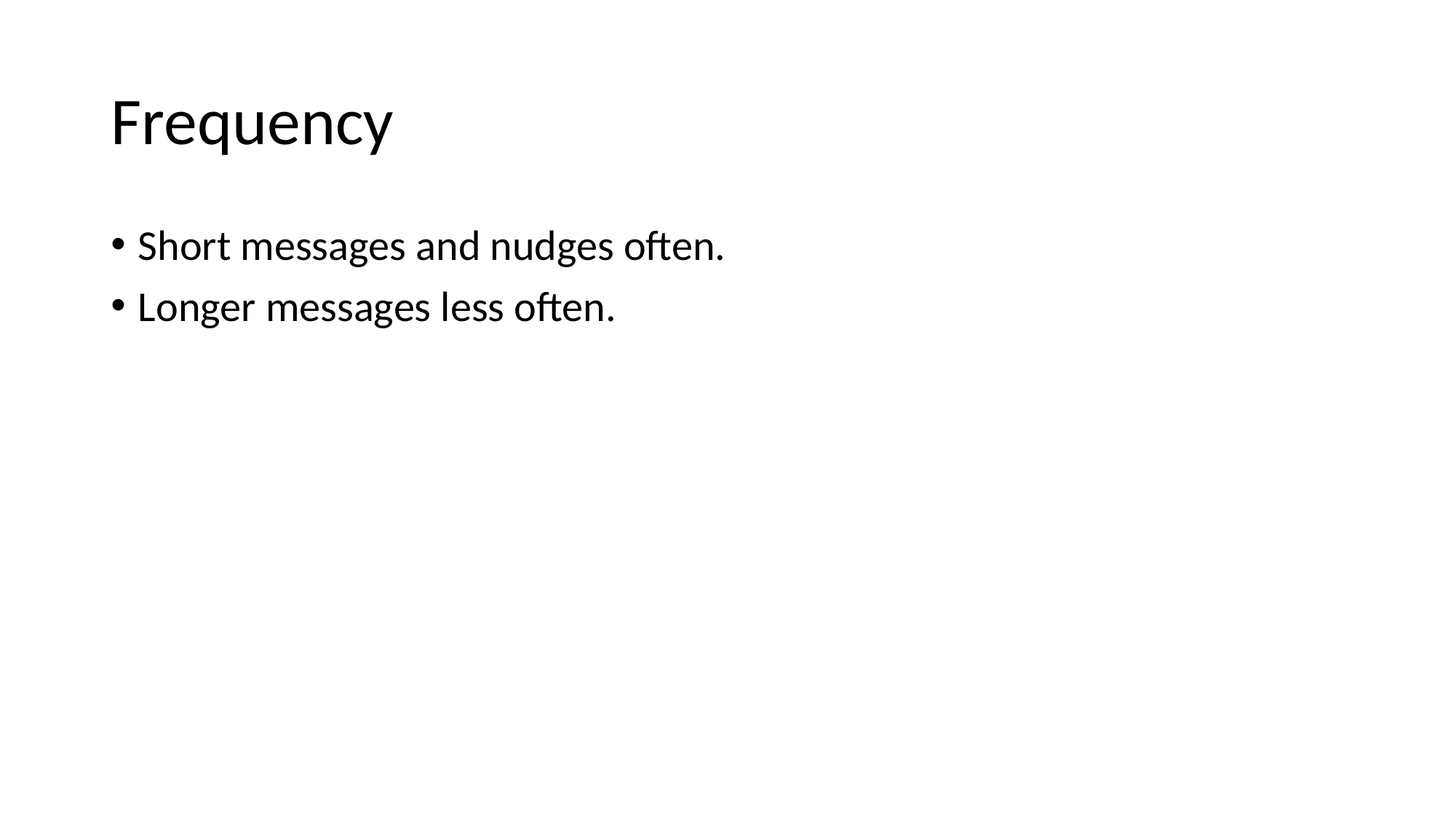

# Frequency
Short messages and nudges often.
Longer messages less often.